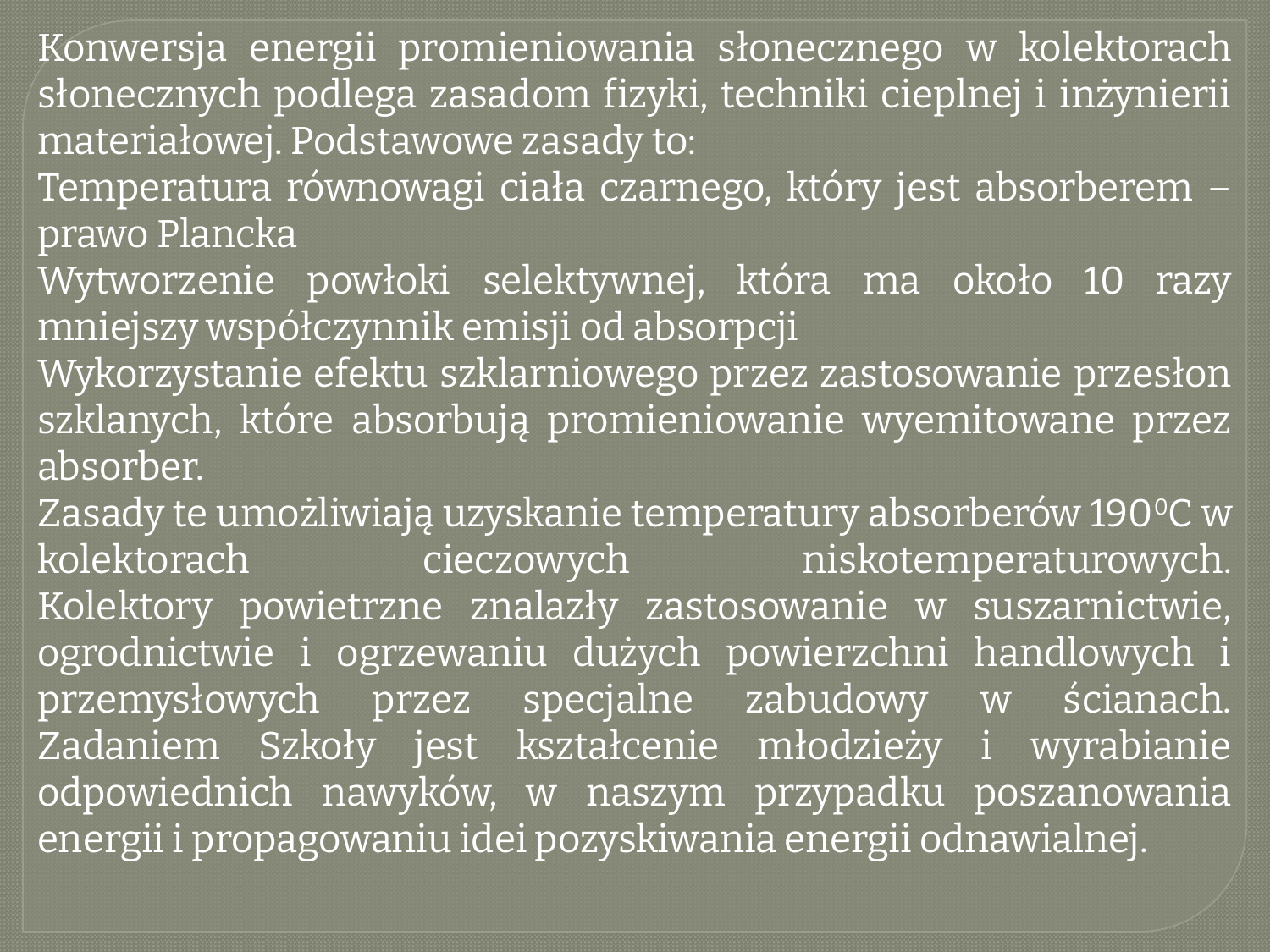

Konwersja energii promieniowania słonecznego w kolektorach słonecznych podlega zasadom fizyki, techniki cieplnej i inżynierii materiałowej. Podstawowe zasady to:
Temperatura równowagi ciała czarnego, który jest absorberem – prawo Plancka
Wytworzenie powłoki selektywnej, która ma około 10 razy mniejszy współczynnik emisji od absorpcji
Wykorzystanie efektu szklarniowego przez zastosowanie przesłon szklanych, które absorbują promieniowanie wyemitowane przez absorber.
Zasady te umożliwiają uzyskanie temperatury absorberów 1900C w kolektorach cieczowych niskotemperaturowych.
Kolektory powietrzne znalazły zastosowanie w suszarnictwie, ogrodnictwie i ogrzewaniu dużych powierzchni handlowych i przemysłowych przez specjalne zabudowy w ścianach.
Zadaniem Szkoły jest kształcenie młodzieży i wyrabianie odpowiednich nawyków, w naszym przypadku poszanowania energii i propagowaniu idei pozyskiwania energii odnawialnej.